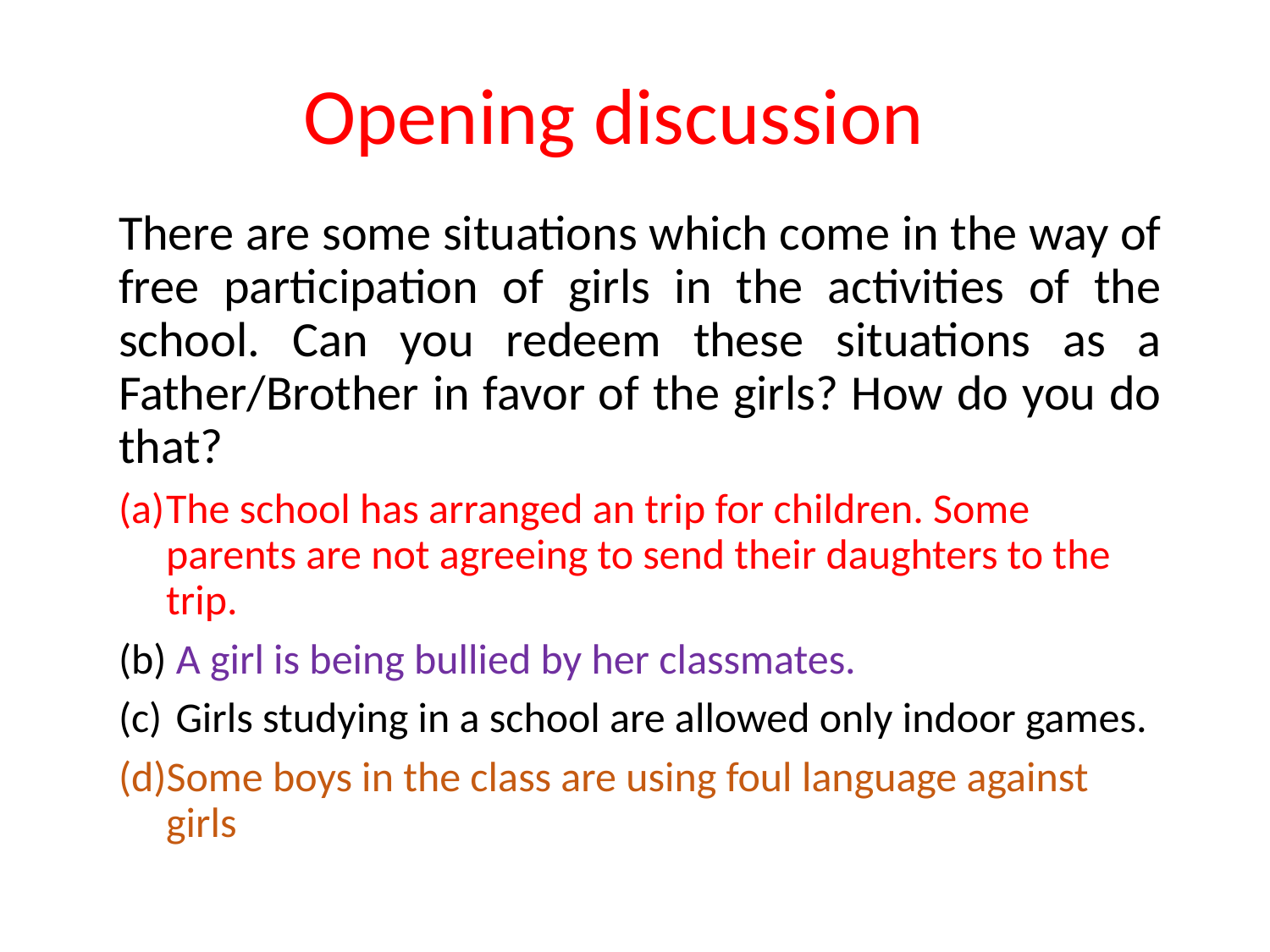

# Opening discussion
There are some situations which come in the way of free participation of girls in the activities of the school. Can you redeem these situations as a Father/Brother in favor of the girls? How do you do that?
The school has arranged an trip for children. Some parents are not agreeing to send their daughters to the trip.
 A girl is being bullied by her classmates.
 Girls studying in a school are allowed only indoor games.
Some boys in the class are using foul language against girls